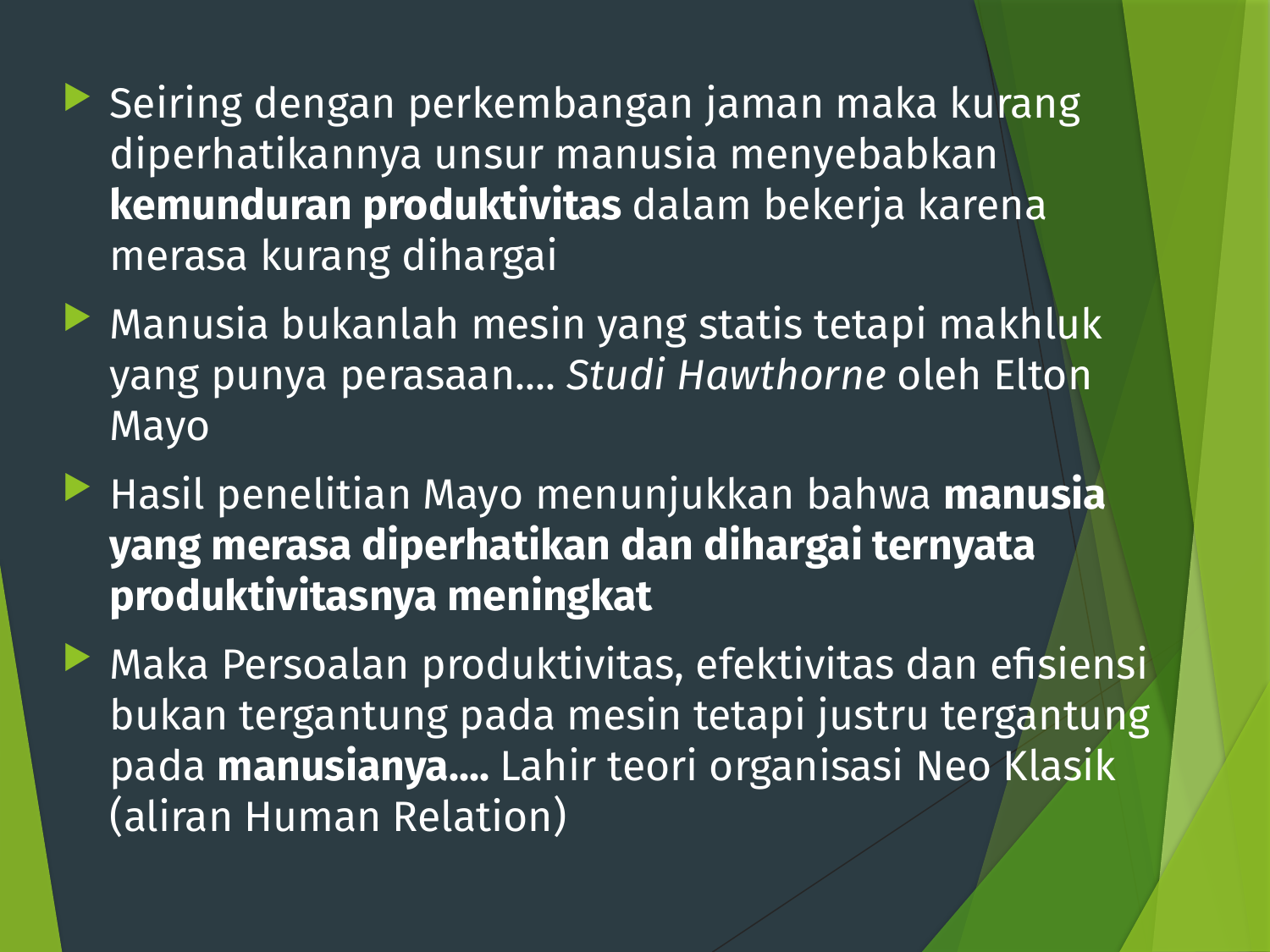

Seiring dengan perkembangan jaman maka kurang diperhatikannya unsur manusia menyebabkan kemunduran produktivitas dalam bekerja karena merasa kurang dihargai
Manusia bukanlah mesin yang statis tetapi makhluk yang punya perasaan.... Studi Hawthorne oleh Elton Mayo
Hasil penelitian Mayo menunjukkan bahwa manusia yang merasa diperhatikan dan dihargai ternyata produktivitasnya meningkat
Maka Persoalan produktivitas, efektivitas dan efisiensi bukan tergantung pada mesin tetapi justru tergantung pada manusianya.... Lahir teori organisasi Neo Klasik (aliran Human Relation)